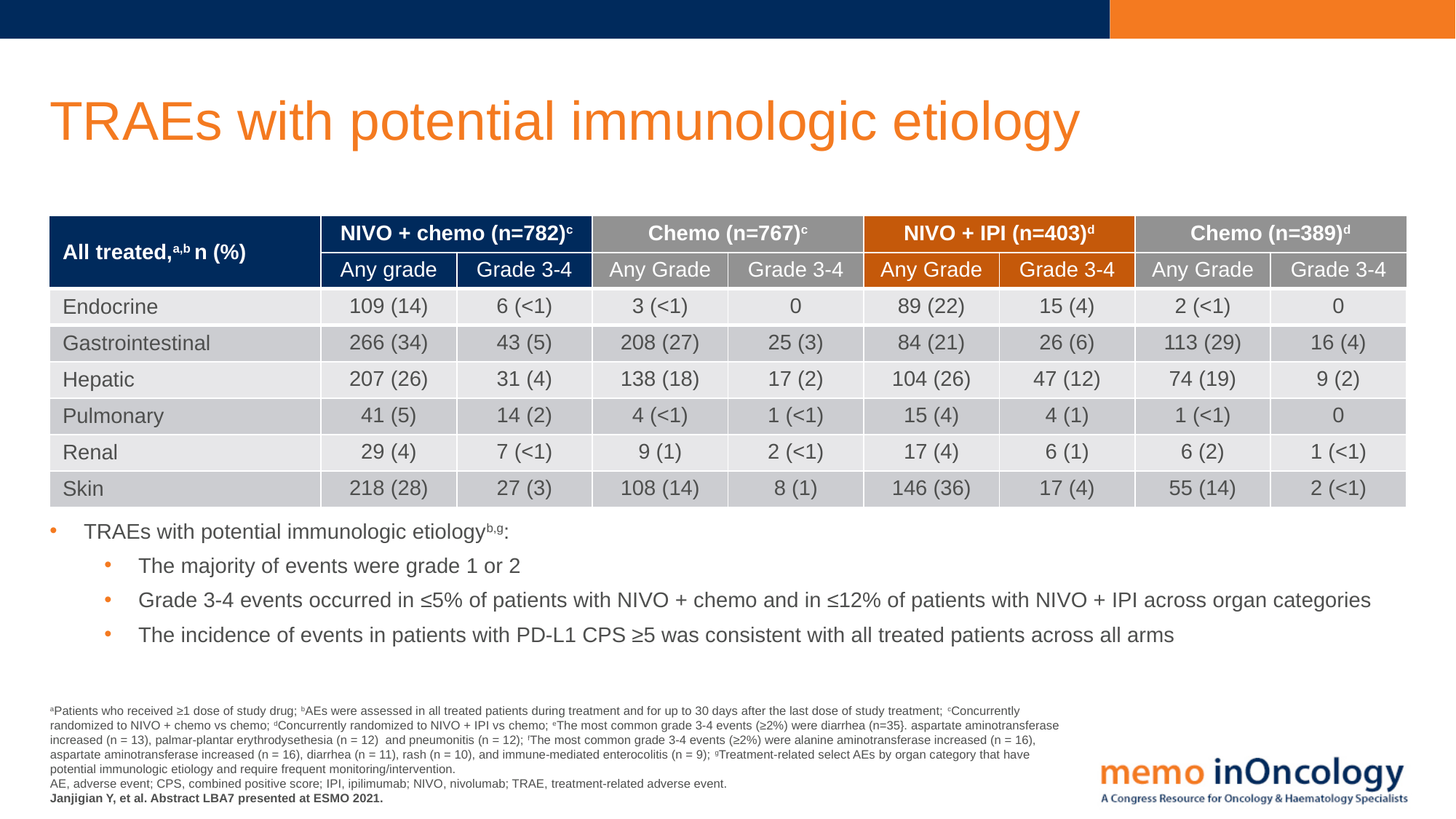

# TRAEs with potential immunologic etiology
| All treated,a,b n (%) | NIVO + chemo (n=782)c |  | Chemo (n=767)c |  | NIVO + IPI (n=403)d |  | Chemo (n=389)d |  |
| --- | --- | --- | --- | --- | --- | --- | --- | --- |
|  | Any grade | Grade 3-4 | Any Grade | Grade 3-4 | Any Grade | Grade 3-4 | Any Grade | Grade 3-4 |
| Endocrine | 109 (14) | 6 (<1) | 3 (<1) | 0 | 89 (22) | 15 (4) | 2 (<1) | 0 |
| Gastrointestinal | 266 (34) | 43 (5) | 208 (27) | 25 (3) | 84 (21) | 26 (6) | 113 (29) | 16 (4) |
| Hepatic | 207 (26) | 31 (4) | 138 (18) | 17 (2) | 104 (26) | 47 (12) | 74 (19) | 9 (2) |
| Pulmonary | 41 (5) | 14 (2) | 4 (<1) | 1 (<1) | 15 (4) | 4 (1) | 1 (<1) | 0 |
| Renal | 29 (4) | 7 (<1) | 9 (1) | 2 (<1) | 17 (4) | 6 (1) | 6 (2) | 1 (<1) |
| Skin | 218 (28) | 27 (3) | 108 (14) | 8 (1) | 146 (36) | 17 (4) | 55 (14) | 2 (<1) |
TRAEs with potential immunologic etiologyb,g:
The majority of events were grade 1 or 2
Grade 3-4 events occurred in ≤5% of patients with NIVO + chemo and in ≤12% of patients with NIVO + IPI across organ categories
The incidence of events in patients with PD-L1 CPS ≥5 was consistent with all treated patients across all arms
aPatients who received ≥1 dose of study drug; bAEs were assessed in all treated patients during treatment and for up to 30 days after the last dose of study treatment; cConcurrently randomized to NIVO + chemo vs chemo; dConcurrently randomized to NIVO + IPI vs chemo; eThe most common grade 3-4 events (≥2%) were diarrhea (n=35}. aspartate aminotransferase increased (n = 13), palmar-plantar erythrodysethesia (n = 12)  and pneumonitis (n = 12); fThe most common grade 3-4 events (≥2%) were alanine aminotransferase increased (n = 16), aspartate aminotransferase increased (n = 16), diarrhea (n = 11), rash (n = 10), and immune-mediated enterocolitis (n = 9); gTreatment-related select AEs by organ category that have potential immunologic etiology and require frequent monitoring/intervention.
AE, adverse event; CPS, combined positive score; IPI, ipilimumab; NIVO, nivolumab; TRAE, treatment-related adverse event.
Janjigian Y, et al. Abstract LBA7 presented at ESMO 2021.